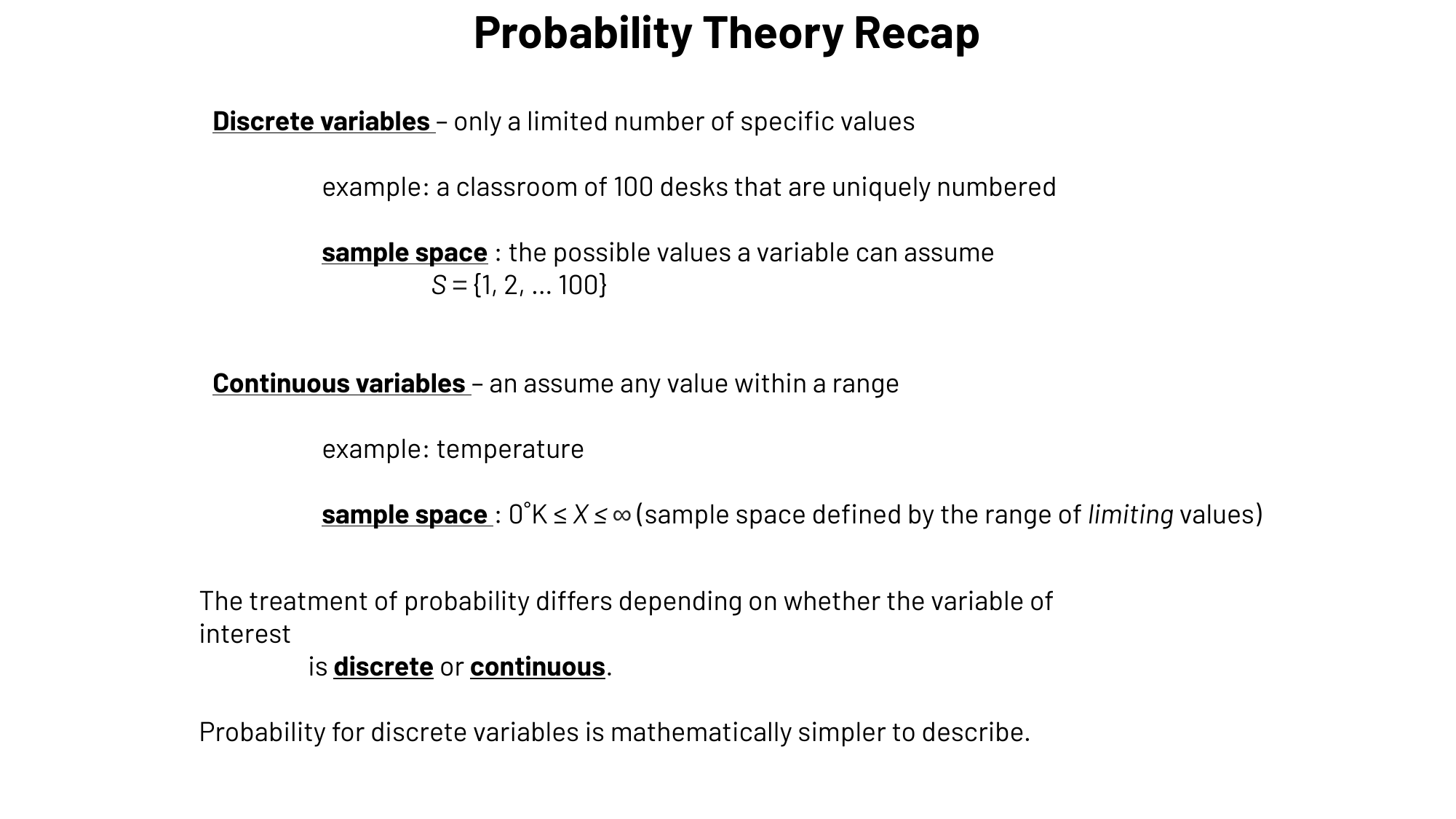

Probability Theory Recap
Discrete variables – only a limited number of specific values

	example: a classroom of 100 desks that are uniquely numbered

	sample space : the possible values a variable can assume
		S = {1, 2, … 100}

Continuous variables – an assume any value within a range

	example: temperature

	sample space : 0˚K ≤ X ≤ ∞ (sample space defined by the range of limiting values)
The treatment of probability differs depending on whether the variable of interest
	is discrete or continuous.

Probability for discrete variables is mathematically simpler to describe.